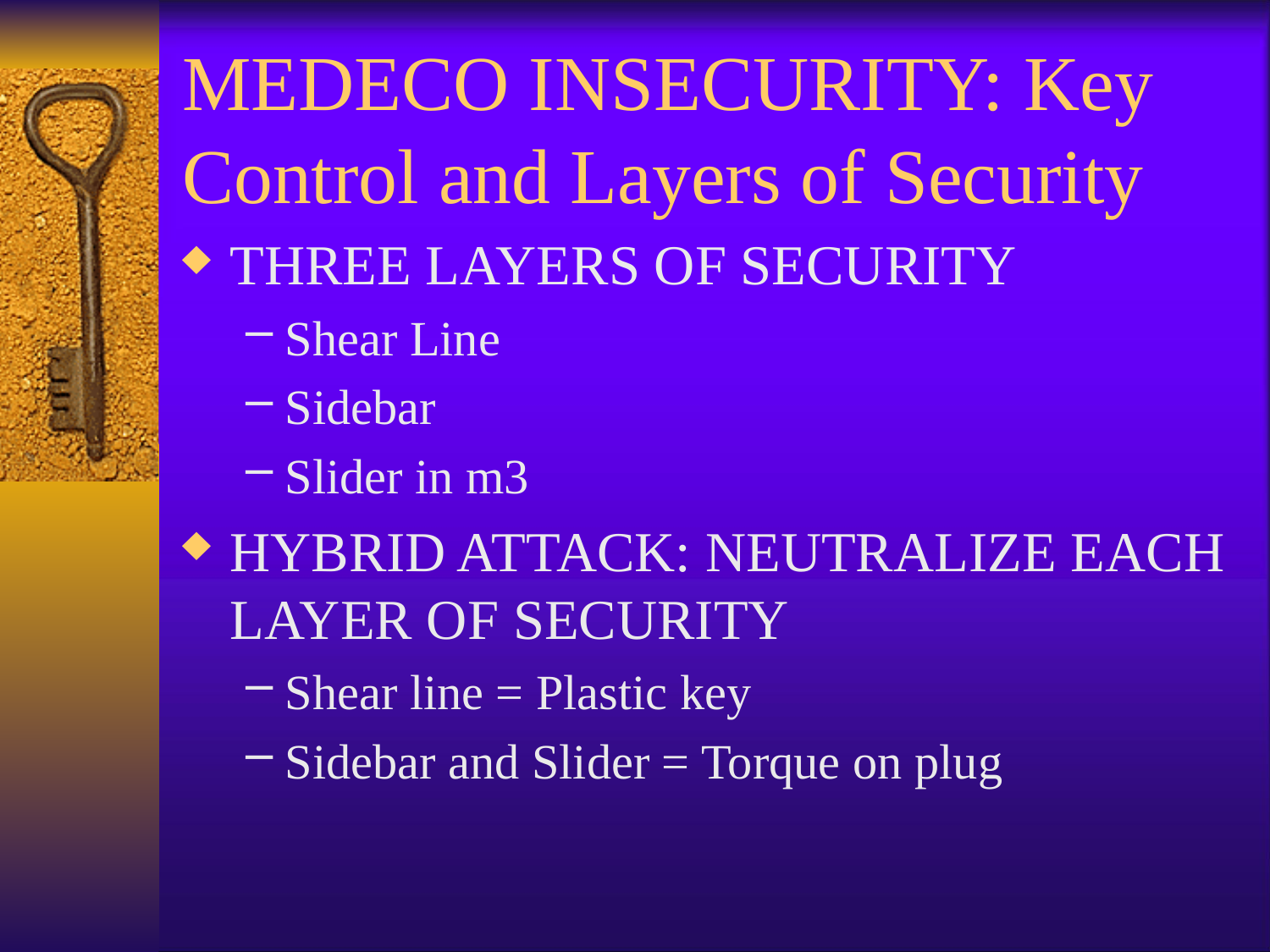

# MEDECO INSECURITY: Key Control and Layers of Security
THREE LAYERS OF SECURITY
Shear Line
Sidebar
Slider in m3
HYBRID ATTACK: NEUTRALIZE EACH LAYER OF SECURITY
Shear line = Plastic key
Sidebar and Slider = Torque on plug